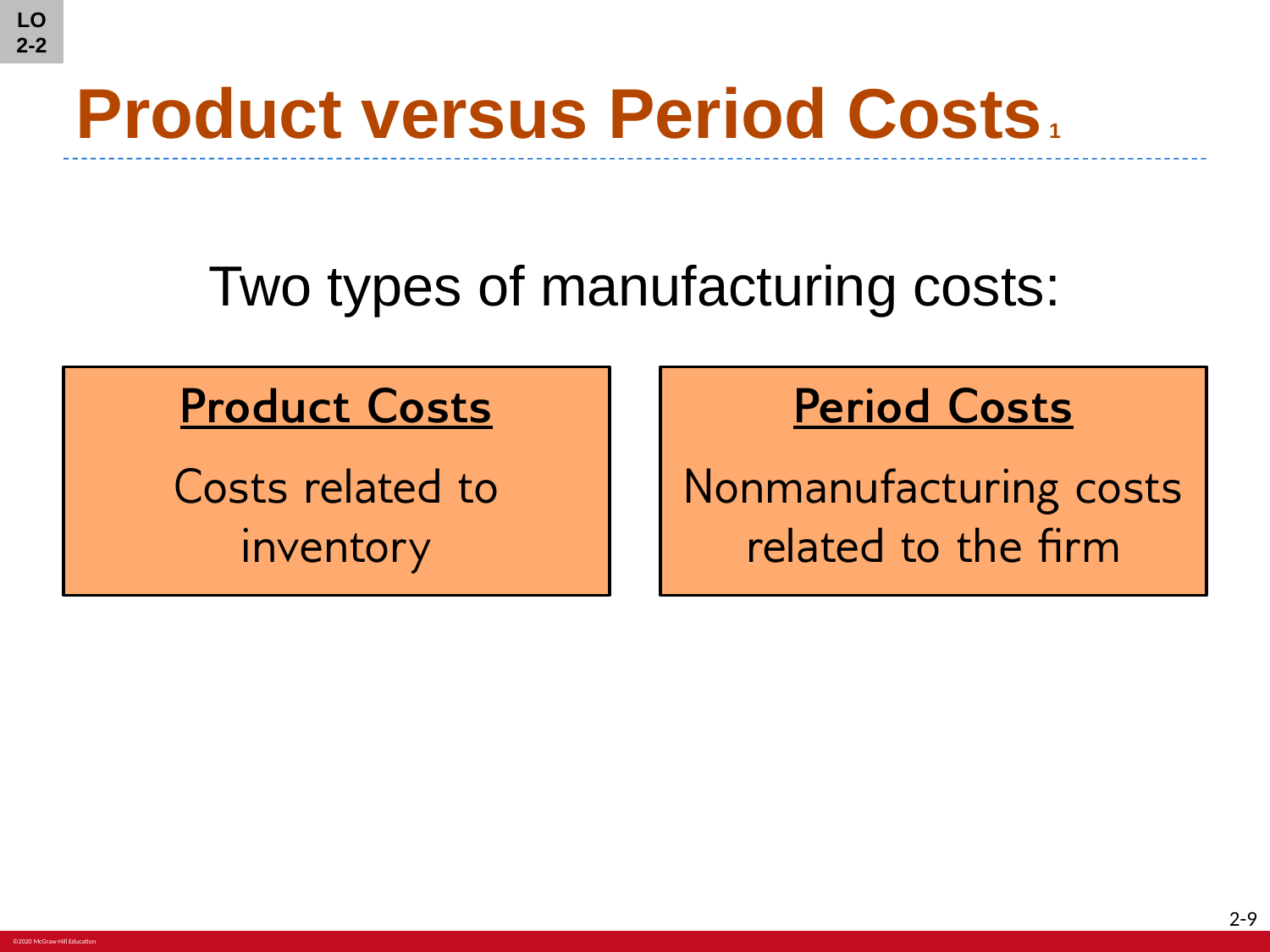

LO 2-2
# Product versus Period Costs 1
Two types of manufacturing costs:
Product Costs
Costs related to inventory
Period Costs
Nonmanufacturing costs related to the firm